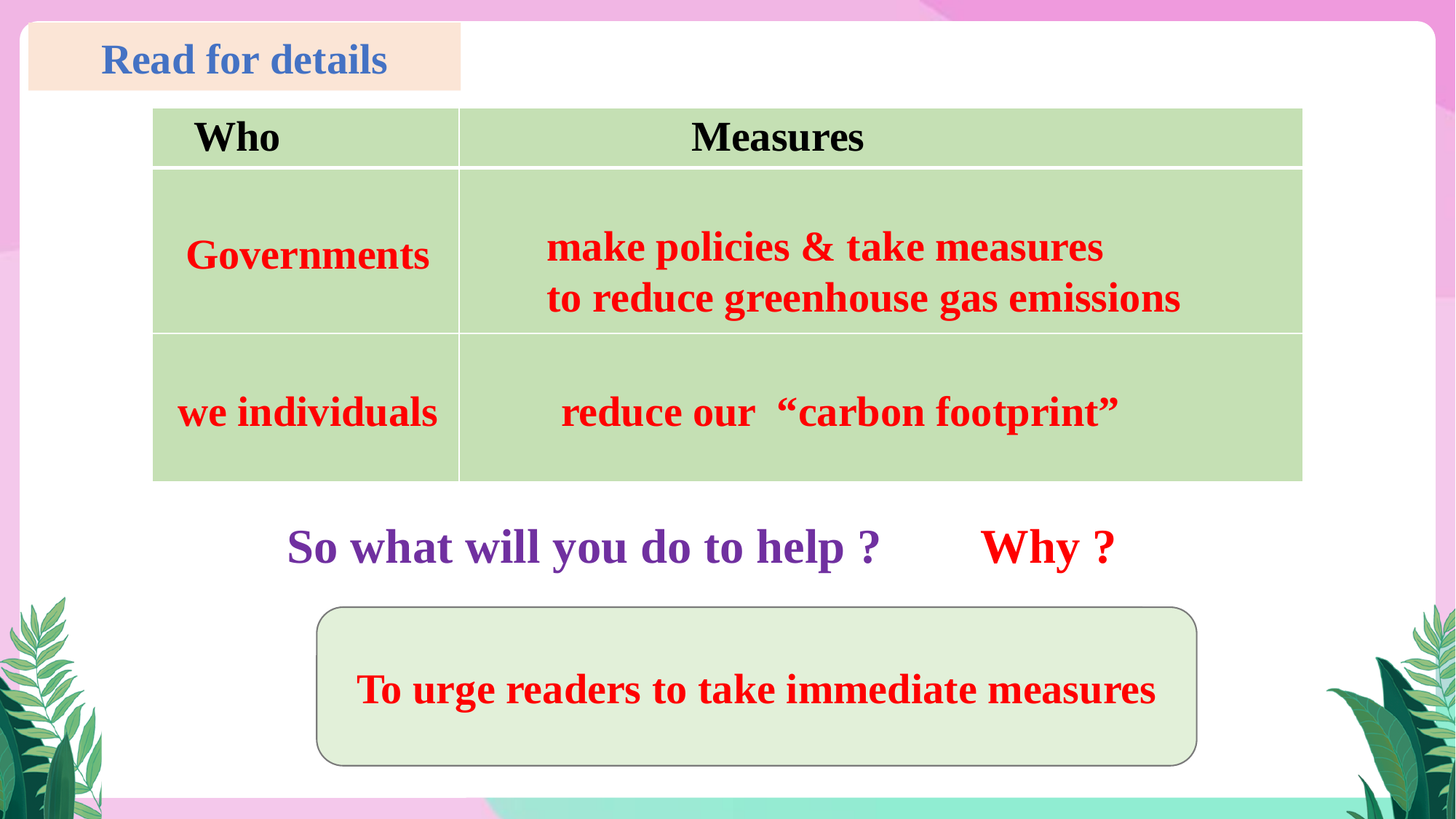

Read for details
| Who | Measures |
| --- | --- |
|  |  |
|  |  |
make policies & take measures
to reduce greenhouse gas emissions

Governments
we individuals
reduce our  “carbon footprint”
 So what will you do to help ?
Why ?
To urge readers to take immediate measures